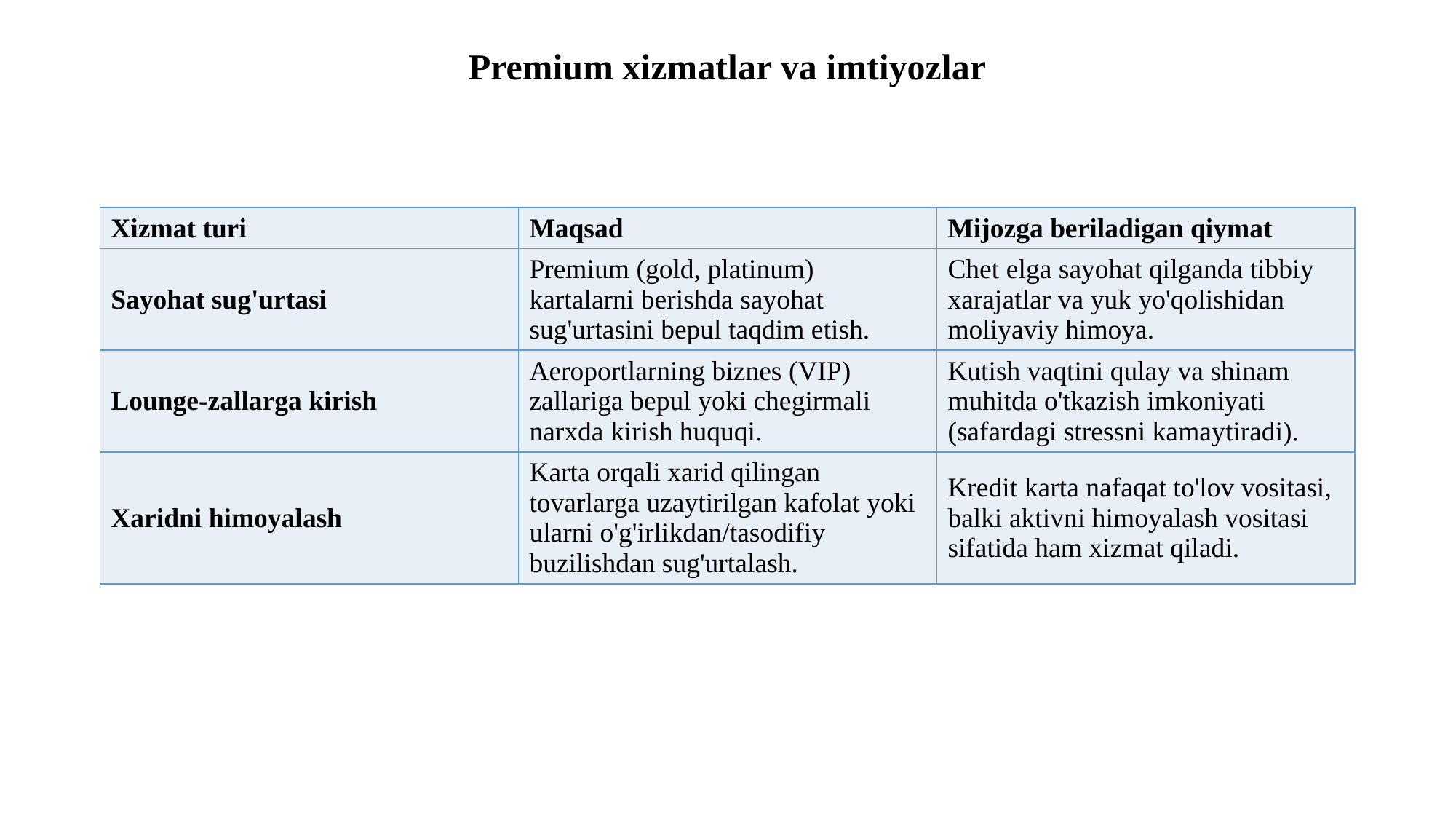

Premium xizmatlar va imtiyozlar
| Xizmat turi | Maqsad | Mijozga beriladigan qiymat |
| --- | --- | --- |
| Sayohat sug'urtasi | Premium (gold, platinum) kartalarni berishda sayohat sug'urtasini bepul taqdim etish. | Chet elga sayohat qilganda tibbiy xarajatlar va yuk yo'qolishidan moliyaviy himoya. |
| Lounge-zallarga kirish | Aeroportlarning biznes (VIP) zallariga bepul yoki chegirmali narxda kirish huquqi. | Kutish vaqtini qulay va shinam muhitda o'tkazish imkoniyati (safardagi stressni kamaytiradi). |
| Xaridni himoyalash | Karta orqali xarid qilingan tovarlarga uzaytirilgan kafolat yoki ularni o'g'irlikdan/tasodifiy buzilishdan sug'urtalash. | Kredit karta nafaqat to'lov vositasi, balki aktivni himoyalash vositasi sifatida ham xizmat qiladi. |